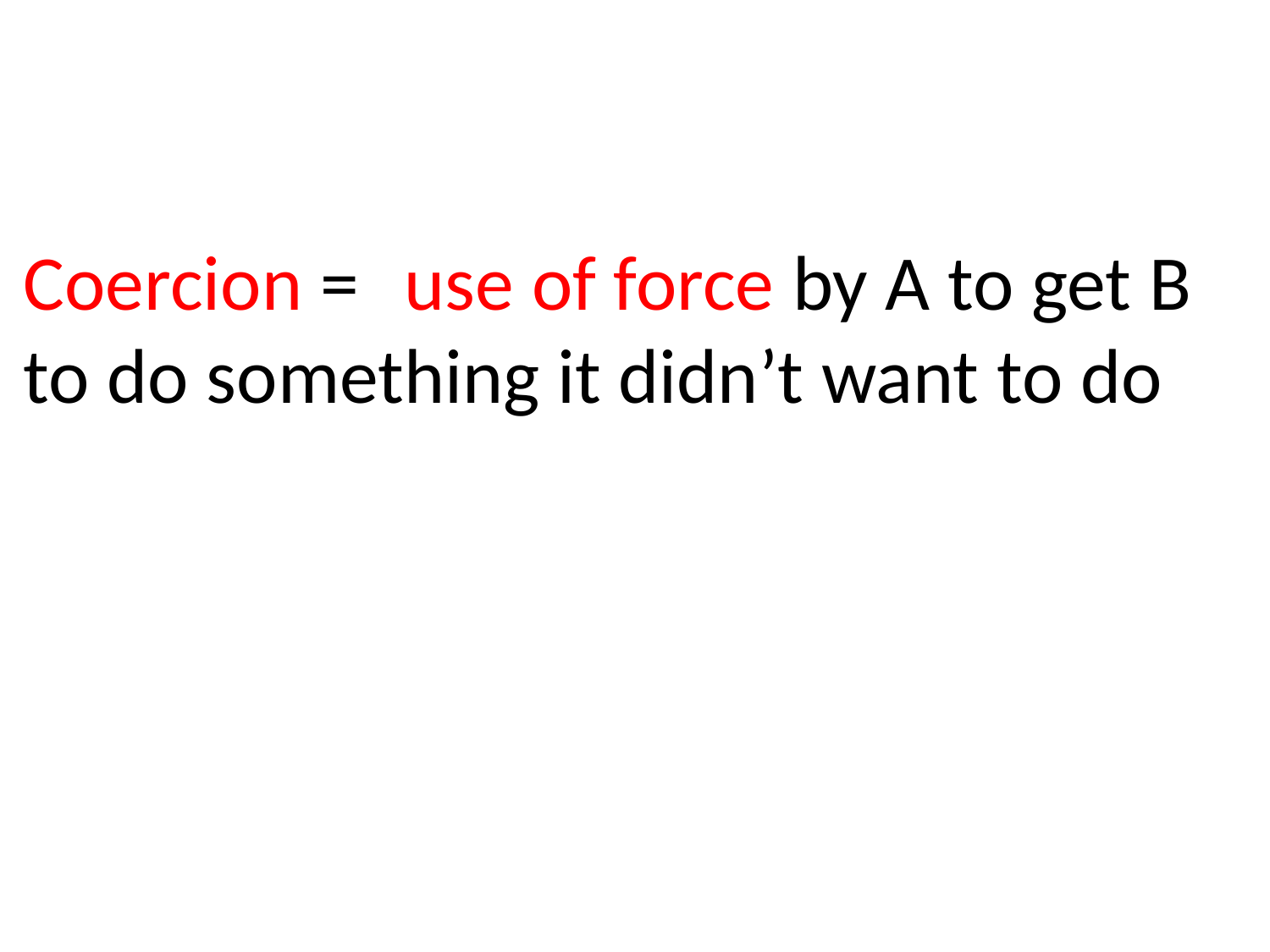

# Coercion =	use of force by A to get B to do something it didn’t want to do